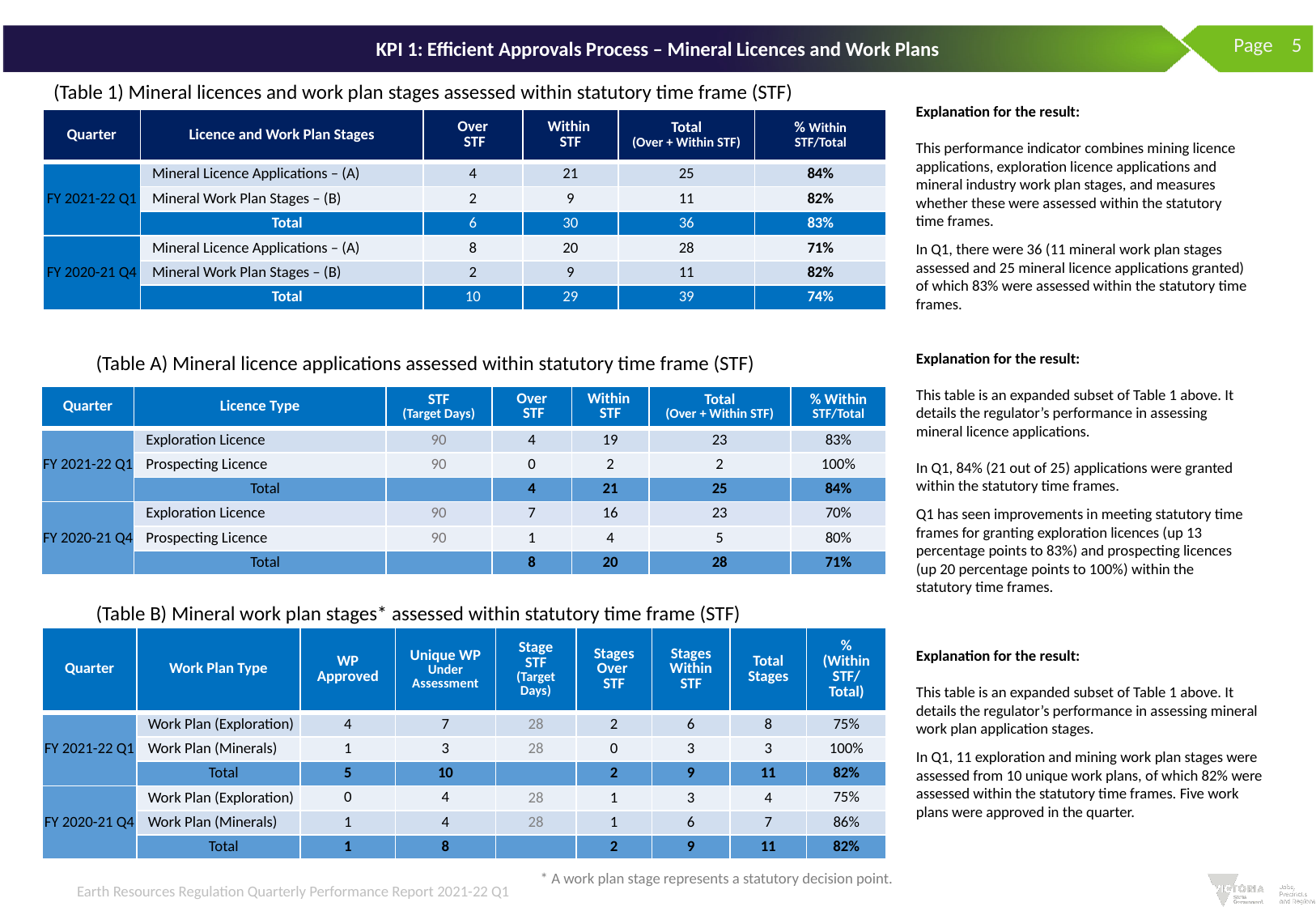

Page    5
# KPI 1: Efficient Approvals Process – Mineral Licences and Work Plans
(Table 1) Mineral licences and work plan stages assessed within statutory time frame (STF)
Explanation for the result:

This performance indicator combines mining licence applications, exploration licence applications and mineral industry work plan stages, and measures whether these were assessed within the statutory time frames.
In Q1, there were 36 (11 mineral work plan stages assessed and 25 mineral licence applications granted) of which 83% were assessed within the statutory time frames.
| Quarter | Licence and Work Plan Stages | Over STF | Within STF | Total (Over + Within STF) | % Within STF/Total |
| --- | --- | --- | --- | --- | --- |
| FY 2021-22 Q1 | Mineral Licence Applications – (A) | 4 | 21 | 25 | 84% |
|  | Mineral Work Plan Stages – (B) | 2 | 9 | 11 | 82% |
|  | Total | 6 | 30 | 36 | 83% |
| FY 2020-21 Q4 | Mineral Licence Applications – (A) | 8 | 20 | 28 | 71% |
|  | Mineral Work Plan Stages – (B) | 2 | 9 | 11 | 82% |
|  | Total | 10 | 29 | 39 | 74% |
Explanation for the result:

This table is an expanded subset of Table 1 above. It details the regulator’s performance in assessing mineral licence applications.

In Q1, 84% (21 out of 25) applications were granted within the statutory time frames.
Q1 has seen improvements in meeting statutory time frames for granting exploration licences (up 13 percentage points to 83%) and prospecting licences (up 20 percentage points to 100%) within the statutory time frames.
(Table A) Mineral licence applications assessed within statutory time frame (STF)
| Quarter | Licence Type | STF (Target Days) | Over STF | Within STF | Total (Over + Within STF) | % Within STF/Total |
| --- | --- | --- | --- | --- | --- | --- |
| FY 2021-22 Q1 | Exploration Licence | 90 | 4 | 19 | 23 | 83% |
|  | Prospecting Licence | 90 | 0 | 2 | 2 | 100% |
|  | Total |  | 4 | 21 | 25 | 84% |
| FY 2020-21 Q4 | Exploration Licence | 90 | 7 | 16 | 23 | 70% |
|  | Prospecting Licence | 90 | 1 | 4 | 5 | 80% |
|  | Total |  | 8 | 20 | 28 | 71% |
(Table B) Mineral work plan stages* assessed within statutory time frame (STF)
| Quarter | Work Plan Type | WP Approved | Unique WP Under Assessment | Stage STF (Target Days) | Stages Over STF | Stages Within STF | Total Stages | % (Within STF/ Total) |
| --- | --- | --- | --- | --- | --- | --- | --- | --- |
| FY 2021-22 Q1 | Work Plan (Exploration) | 4 | 7 | 28 | 2 | 6 | 8 | 75% |
|  | Work Plan (Minerals) | 1 | 3 | 28 | 0 | 3 | 3 | 100% |
|  | Total | 5 | 10 |  | 2 | 9 | 11 | 82% |
| FY 2020-21 Q4 | Work Plan (Exploration) | 0 | 4 | 28 | 1 | 3 | 4 | 75% |
|  | Work Plan (Minerals) | 1 | 4 | 28 | 1 | 6 | 7 | 86% |
|  | Total | 1 | 8 |  | 2 | 9 | 11 | 82% |
Explanation for the result:

This table is an expanded subset of Table 1 above. It details the regulator’s performance in assessing mineral work plan application stages.
In Q1, 11 exploration and mining work plan stages were assessed from 10 unique work plans, of which 82% were assessed within the statutory time frames. Five work plans were approved in the quarter.
* A work plan stage represents a statutory decision point.
Earth Resources Regulation Quarterly Performance Report 2021-22 Q1